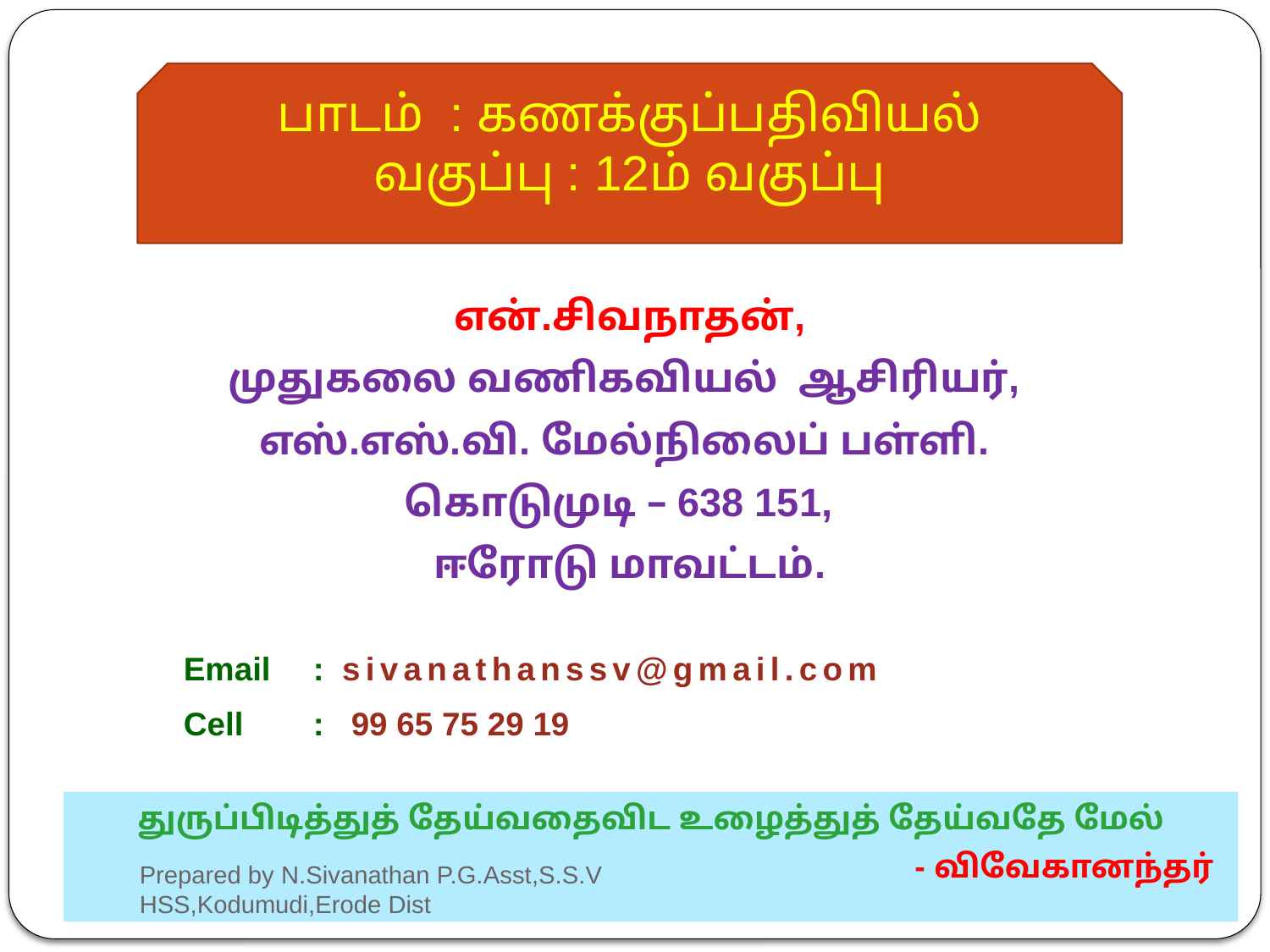

பாடம்  : கணக்குப்பதிவியல்
வகுப்பு : 12ம் வகுப்பு

என்.சிவநாதன்,
முதுகலை வணிகவியல்  ஆசிரியர்,
எஸ்.எஸ்.வி. மேல்நிலைப் பள்ளி.
கொடுமுடி – 638 151,
ஈரோடு மாவட்டம்.

Email	:  sivanathanssv@gmail.com
Cell	:   99 65 75 29 19
துருப்பிடித்துத் தேய்வதைவிட உழைத்துத் தேய்வதே மேல்
                                                                                             - விவேகானந்தர்

Prepared by N.Sivanathan P.G.Asst,S.S.V HSS,Kodumudi,Erode Dist